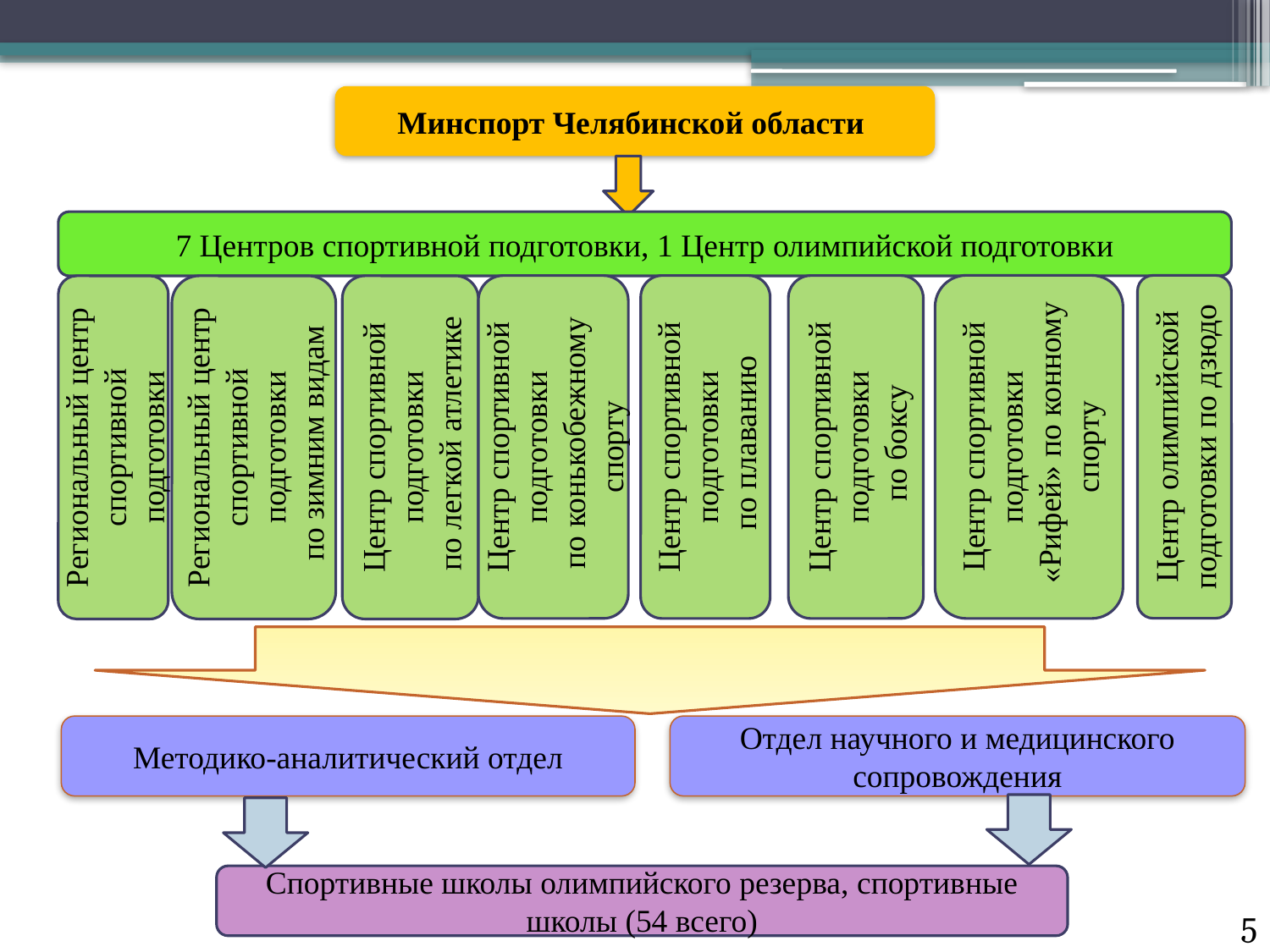

Минспорт Челябинской области

7 Центров спортивной подготовки, 1 Центр олимпийской подготовки
Центр спортивной подготовки
 «Рифей» по конному спорту
Центр олимпийской подготовки по дзюдо
Центр спортивной подготовки
 по боксу
Центр спортивной подготовки
 по плаванию
Центр спортивной подготовки
 по конькобежному спорту
Региональный центр спортивной подготовки
Региональный центр спортивной подготовки
 по зимним видам
Центр спортивной подготовки
 по легкой атлетике

Методико-аналитический отдел
Отдел научного и медицинского сопровождения

Спортивные школы олимпийского резерва, спортивные школы (54 всего)
5